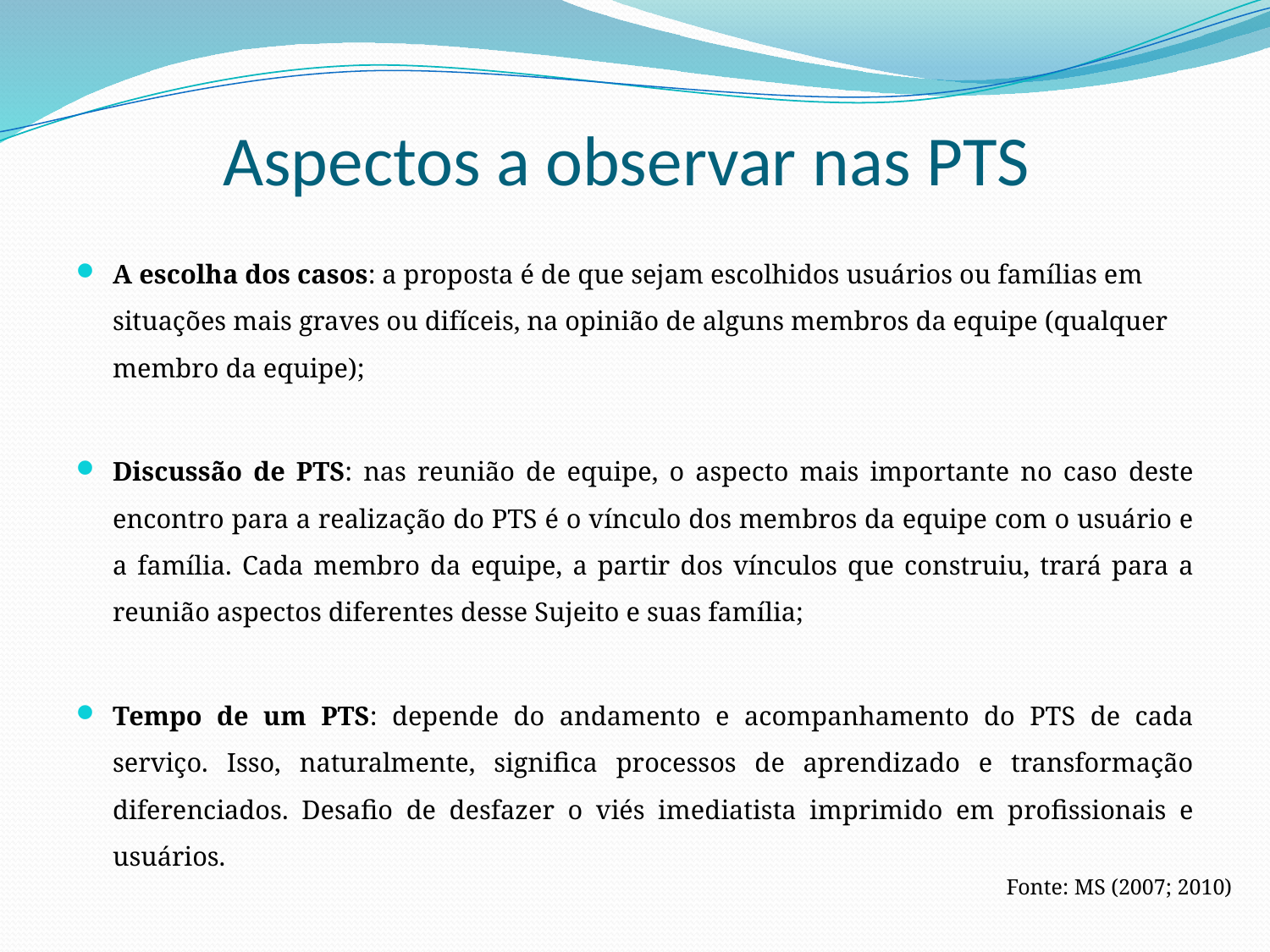

# Aspectos a observar nas PTS
A escolha dos casos: a proposta é de que sejam escolhidos usuários ou famílias em situações mais graves ou difíceis, na opinião de alguns membros da equipe (qualquer membro da equipe);

Discussão de PTS: nas reunião de equipe, o aspecto mais importante no caso deste encontro para a realização do PTS é o vínculo dos membros da equipe com o usuário e a família. Cada membro da equipe, a partir dos vínculos que construiu, trará para a reunião aspectos diferentes desse Sujeito e suas família;

Tempo de um PTS: depende do andamento e acompanhamento do PTS de cada serviço. Isso, naturalmente, significa processos de aprendizado e transformação diferenciados. Desafio de desfazer o viés imediatista imprimido em profissionais e usuários.

Fonte: MS (2007; 2010)